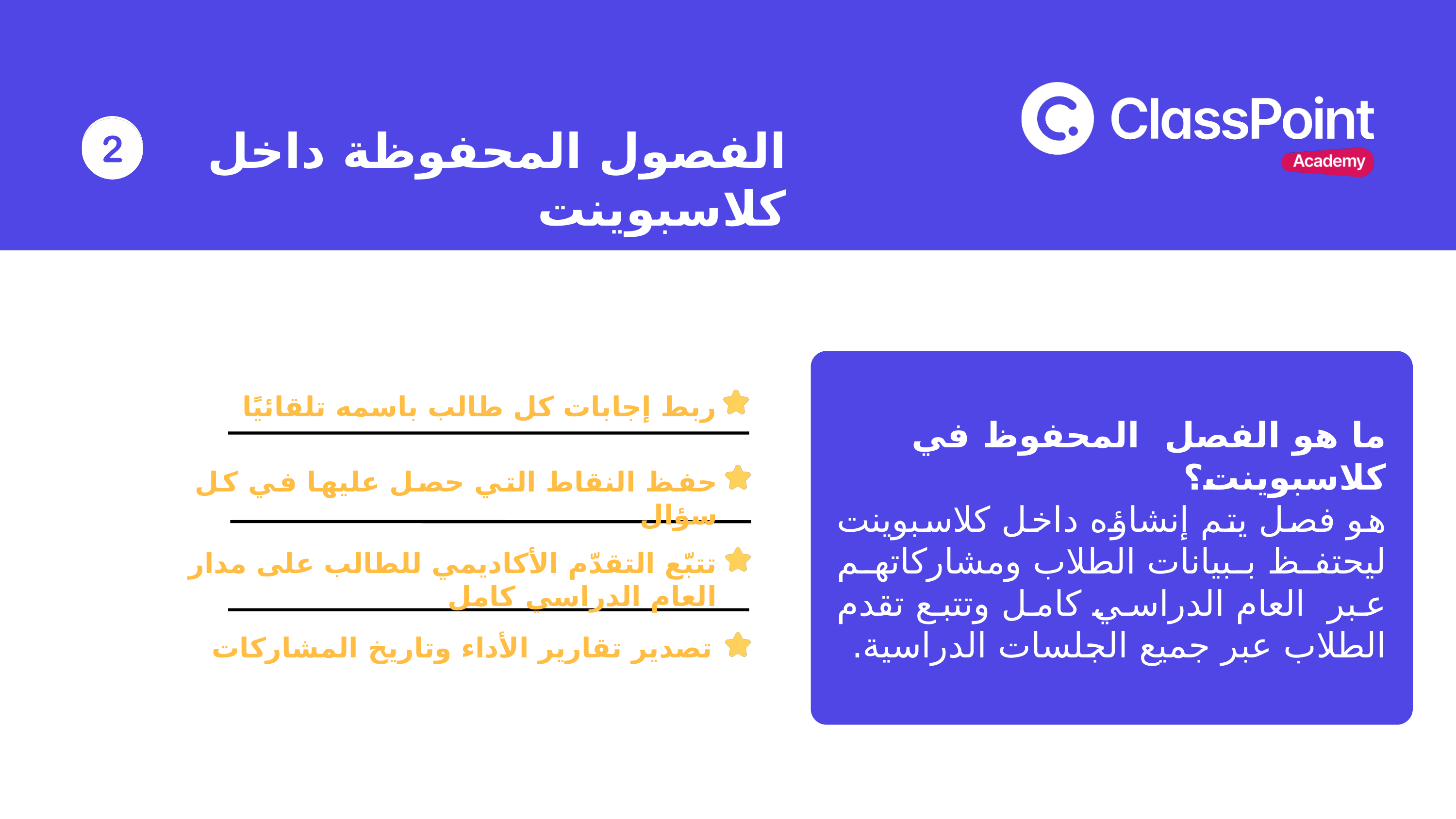

الفصول المحفوظة داخل كلاسبوينت

ربط إجابات كل طالب باسمه تلقائيًا

 ما هو الفصل  المحفوظ في كلاسبوينت؟
هو فصل يتم إنشاؤه داخل كلاسبوينت ليحتفظ ببيانات الطلاب ومشاركاتهم عبر  العام الدراسي كامل وتتبع تقدم الطلاب عبر جميع الجلسات الدراسية.

حفظ النقاط التي حصل عليها في كل سؤال

 تتبّع التقدّم الأكاديمي للطالب على مدار العام الدراسي كامل

تصدير تقارير الأداء وتاريخ المشاركات